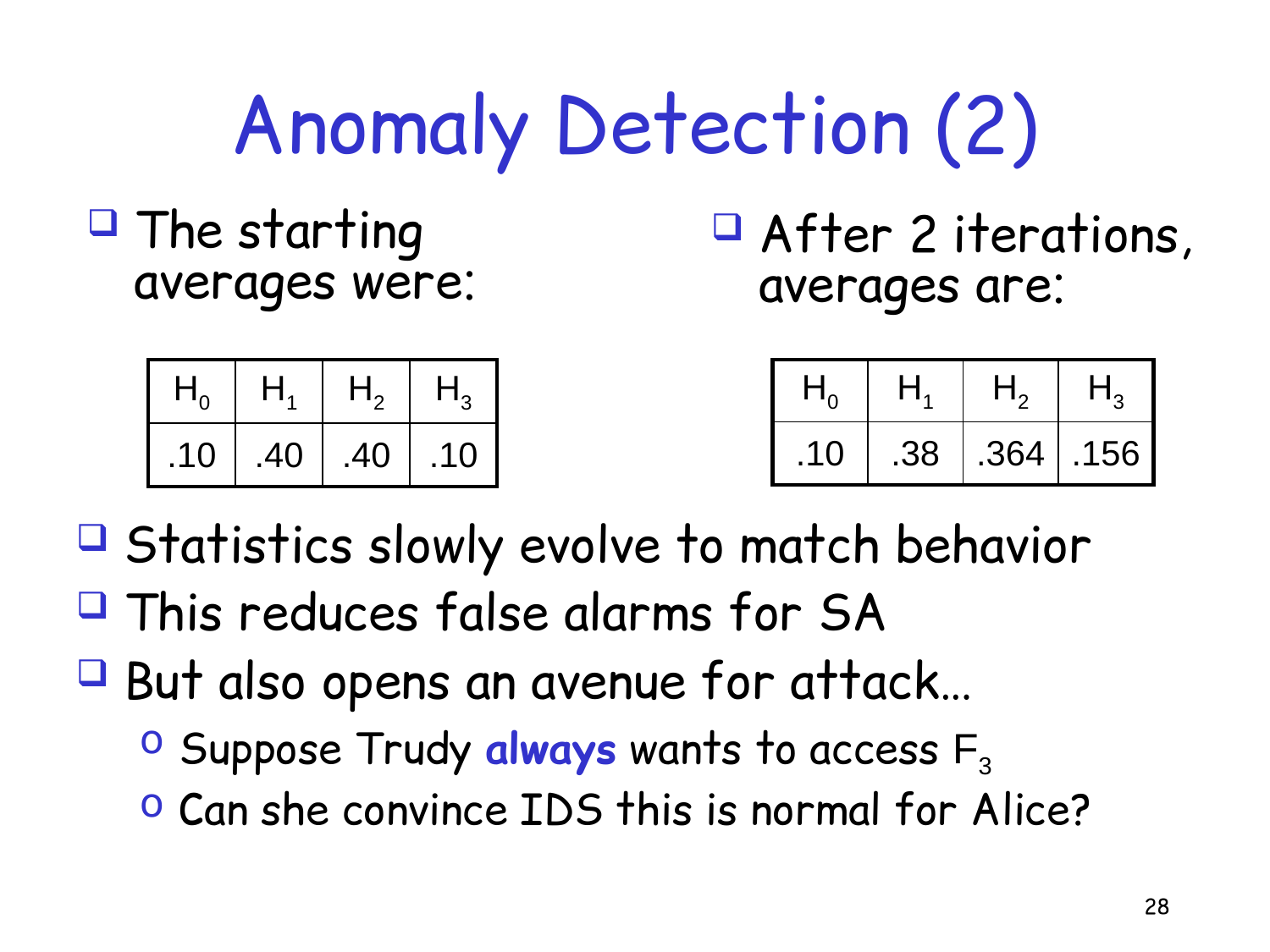

# Anomaly Detection (2)
The starting averages were:
After 2 iterations, averages are:
| H0 | H1 | H2 | H3 |
| --- | --- | --- | --- |
| .10 | .40 | .40 | .10 |
| H0 | H1 | H2 | H3 |
| --- | --- | --- | --- |
| .10 | .38 | .364 | .156 |
Statistics slowly evolve to match behavior
This reduces false alarms for SA
But also opens an avenue for attack…
Suppose Trudy always wants to access F3
Can she convince IDS this is normal for Alice?
28